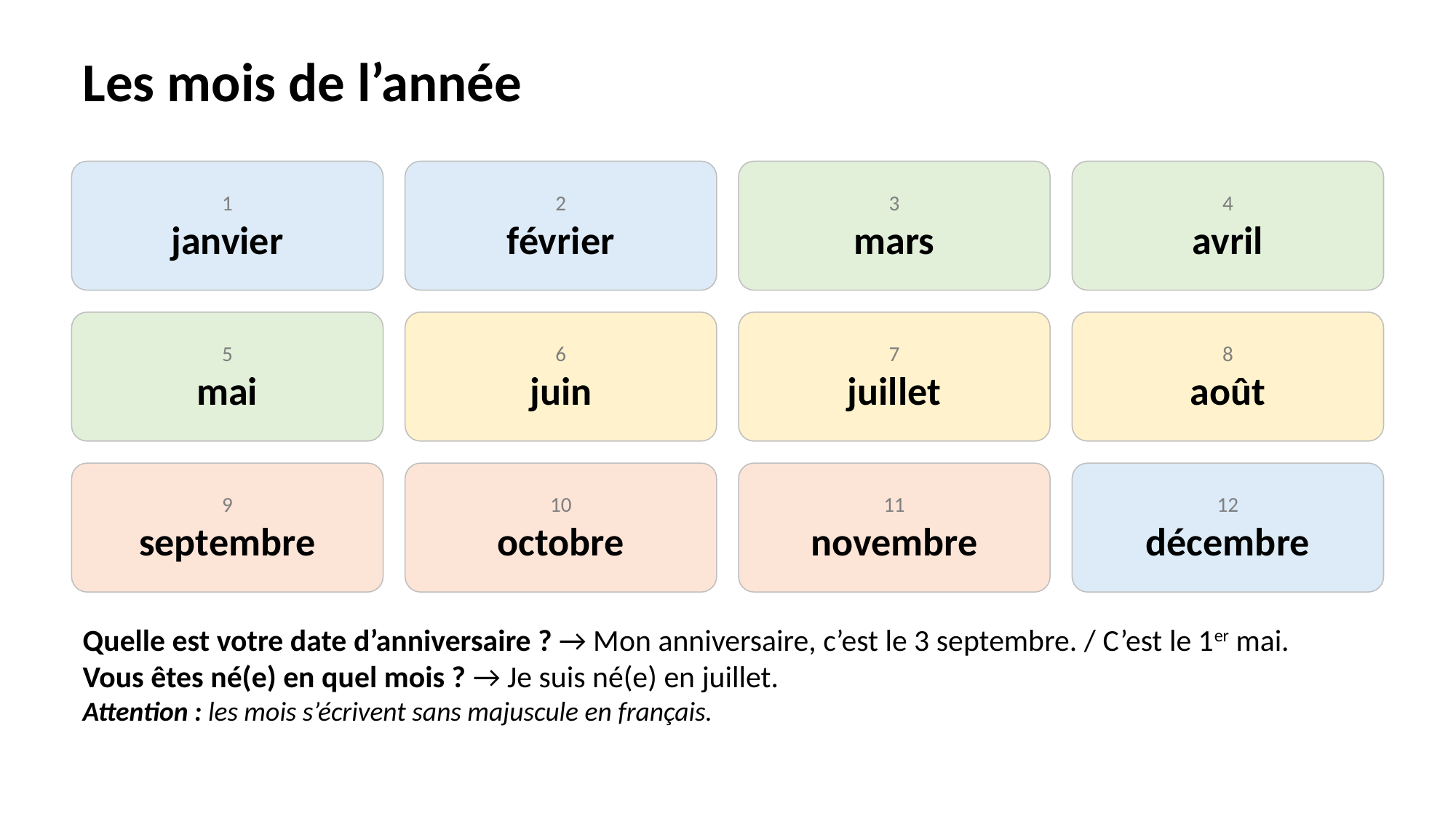

Les mois de l’année
1
janvier
2
février
3
mars
4
avril
5
mai
6
juin
7
juillet
8
août
9
septembre
10
octobre
11
novembre
12
décembre
Quelle est votre date d’anniversaire ? → Mon anniversaire, c’est le 3 septembre. / C’est le 1er mai.
Vous êtes né(e) en quel mois ? → Je suis né(e) en juillet.
Attention : les mois s’écrivent sans majuscule en français.